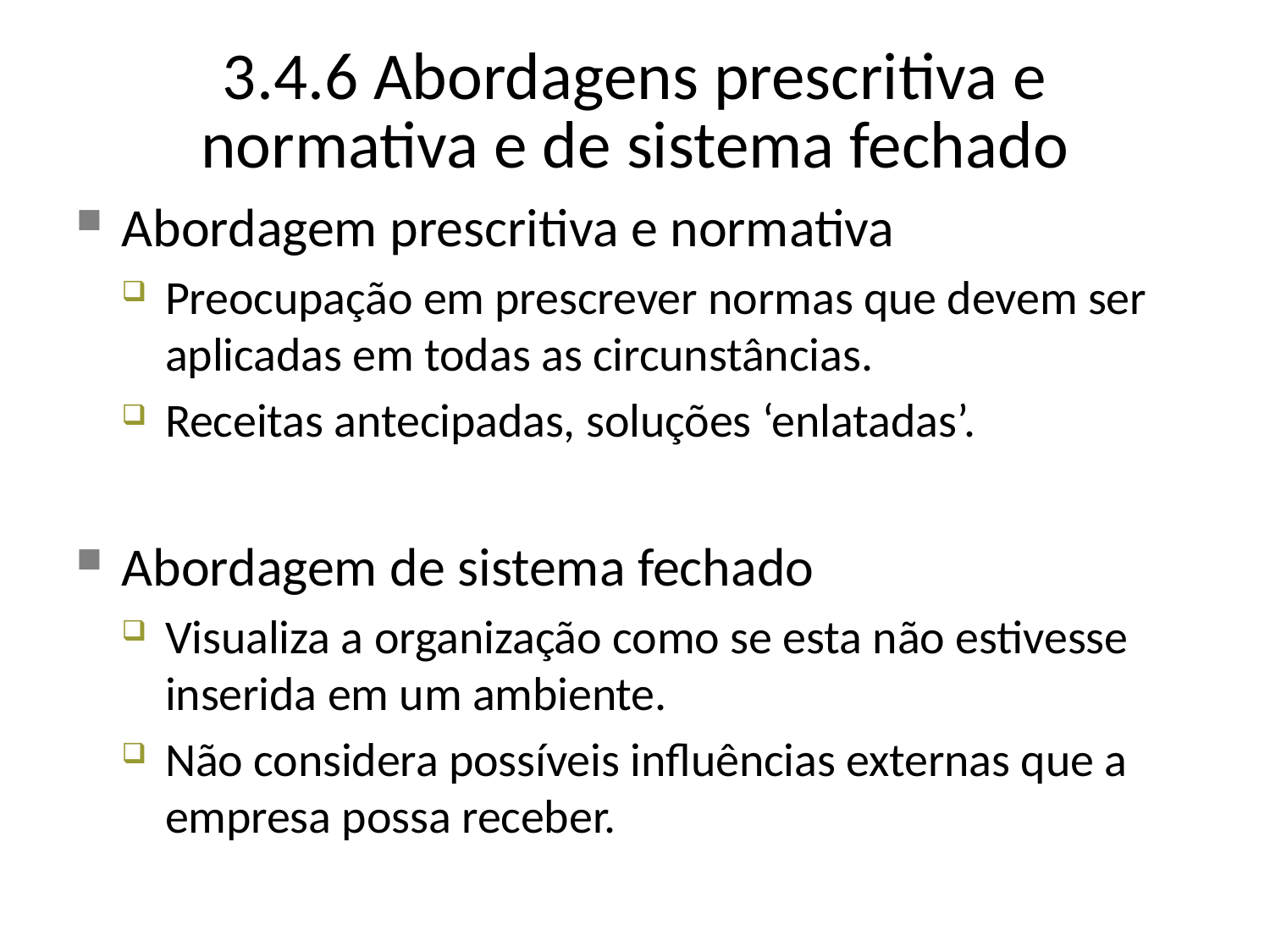

3.4.6 Abordagens prescritiva e normativa e de sistema fechado
Abordagem prescritiva e normativa
Preocupação em prescrever normas que devem ser aplicadas em todas as circunstâncias.
Receitas antecipadas, soluções ‘enlatadas’.

Abordagem de sistema fechado
Visualiza a organização como se esta não estivesse inserida em um ambiente.
Não considera possíveis influências externas que a empresa possa receber.